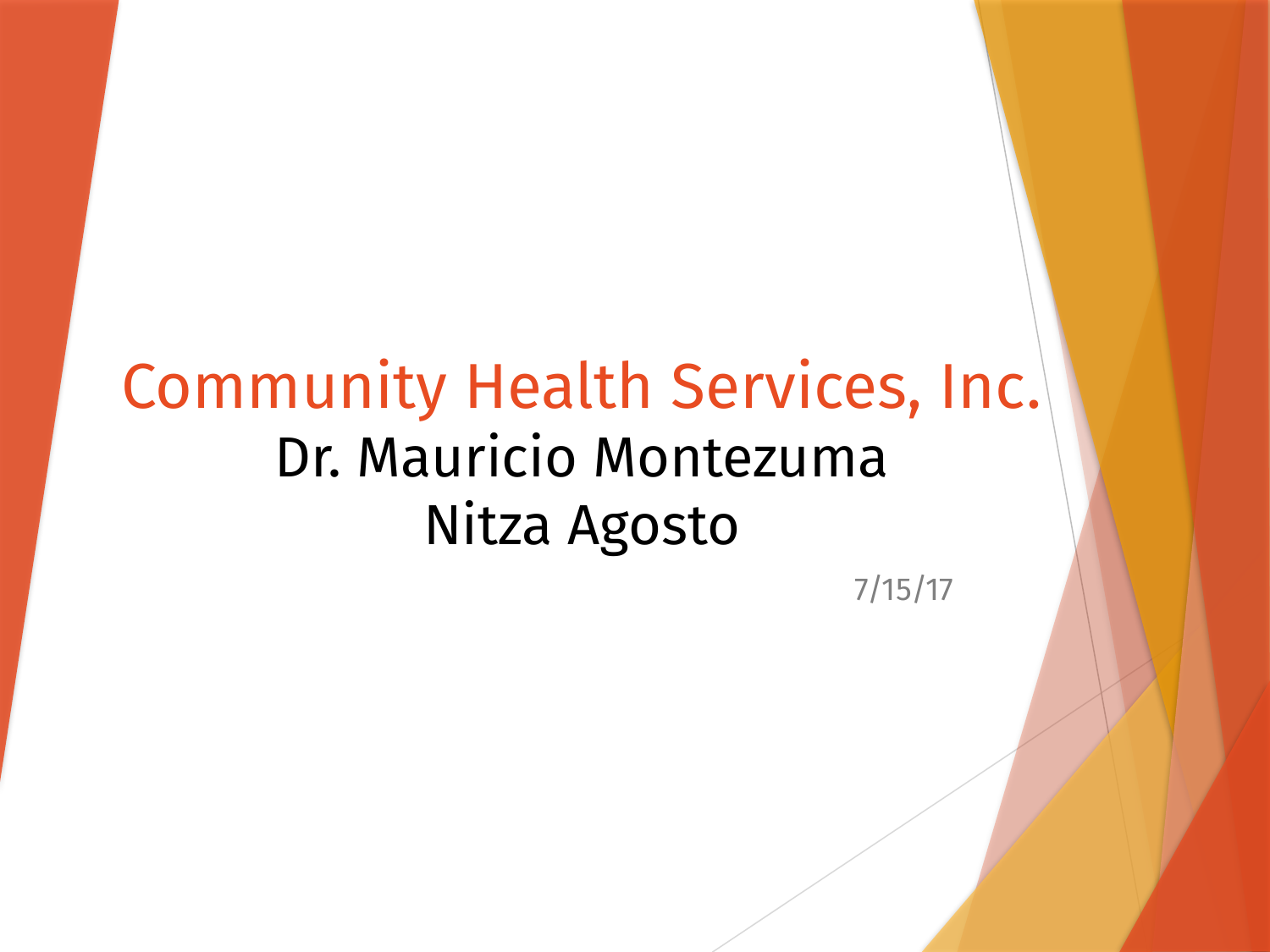

# Community Health Services, Inc. Dr. Mauricio Montezuma Nitza Agosto
7/15/17